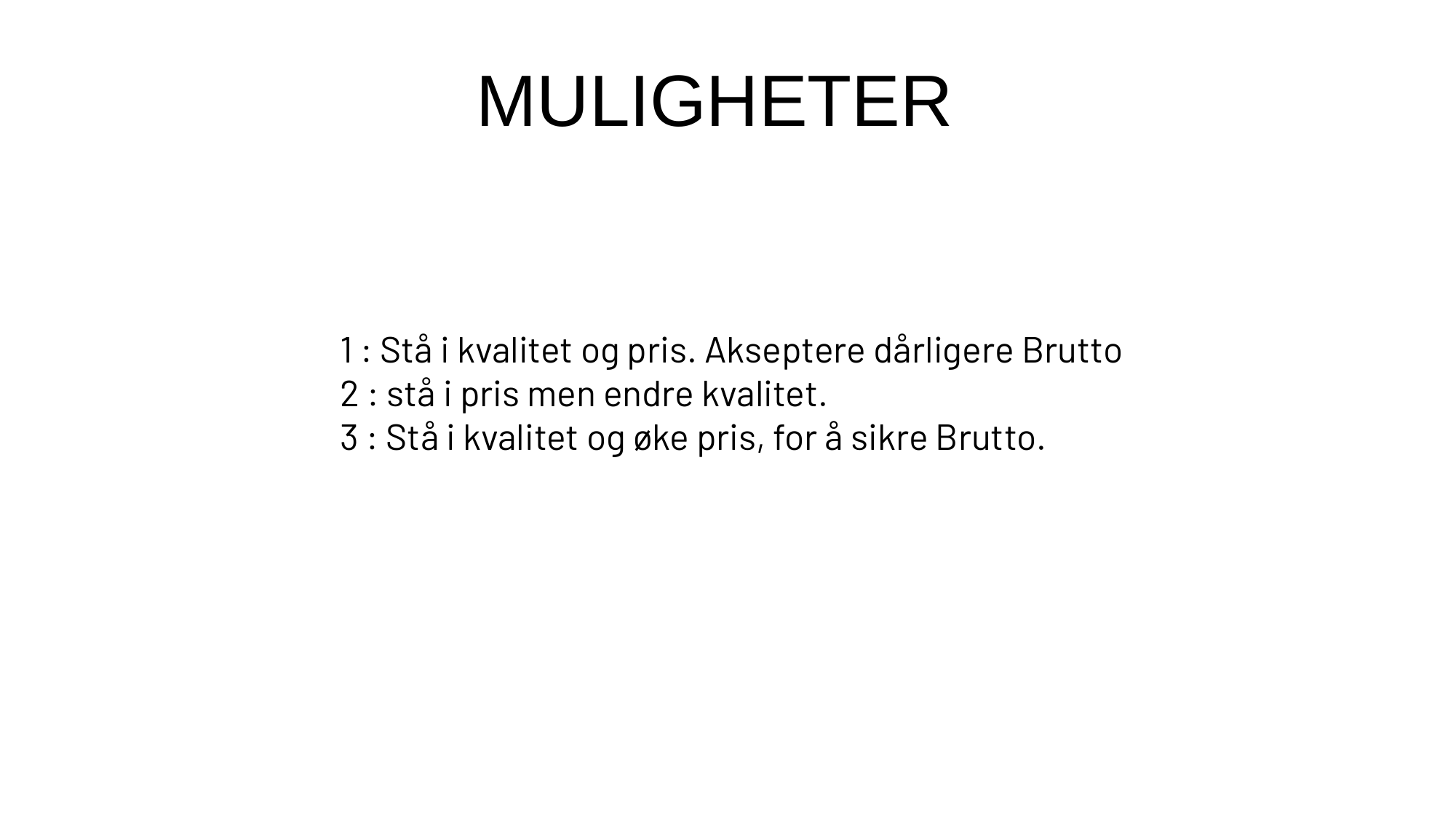

MULIGHETER
1 : Stå i kvalitet og pris. Akseptere dårligere Brutto
2 : stå i pris men endre kvalitet.
3 : Stå i kvalitet og øke pris, for å sikre Brutto.